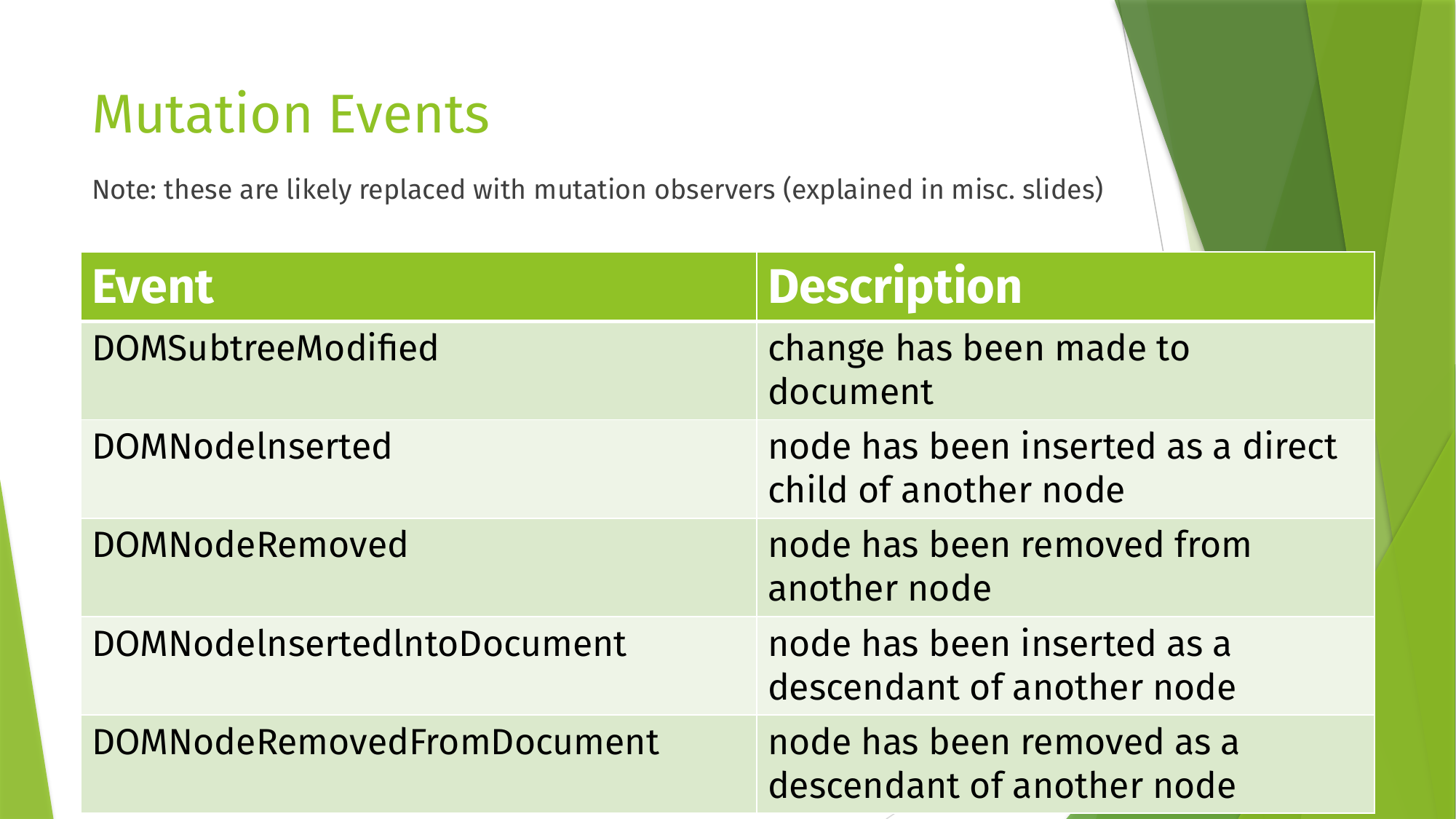

# Mutation Events
Note: these are likely replaced with mutation observers (explained in misc. slides)

| Event | Description |
| --- | --- |
| DOMSubtreeModified | change has been made to document |
| DOMNodelnserted | node has been inserted as a direct child of another node |
| DOMNodeRemoved | node has been removed from another node |
| DOMNodelnsertedlntoDocument | node has been inserted as a descendant of another node |
| DOMNodeRemovedFromDocument | node has been removed as a descendant of another node |